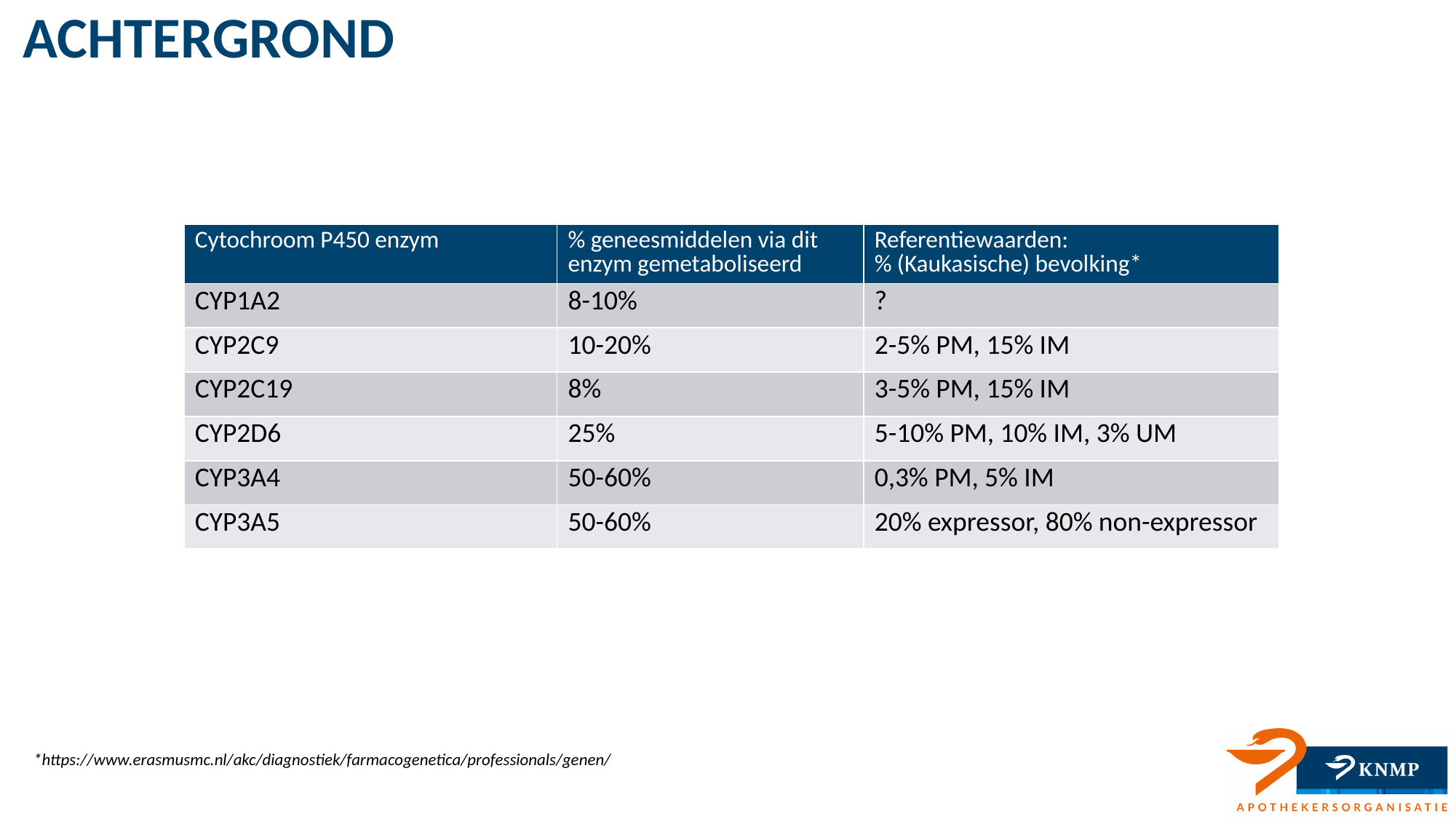

# Achtergrond
| Cytochroom P450 enzym | % geneesmiddelen via dit enzym gemetaboliseerd | Referentiewaarden: % (Kaukasische) bevolking\* |
| --- | --- | --- |
| CYP1A2 | 8-10% | ? |
| CYP2C9 | 10-20% | 2-5% PM, 15% IM |
| CYP2C19 | 8% | 3-5% PM, 15% IM |
| CYP2D6 | 25% | 5-10% PM, 10% IM, 3% UM |
| CYP3A4 | 50-60% | 0,3% PM, 5% IM |
| CYP3A5 | 50-60% | 20% expressor, 80% non-expressor |
*https://www.erasmusmc.nl/akc/diagnostiek/farmacogenetica/professionals/genen/